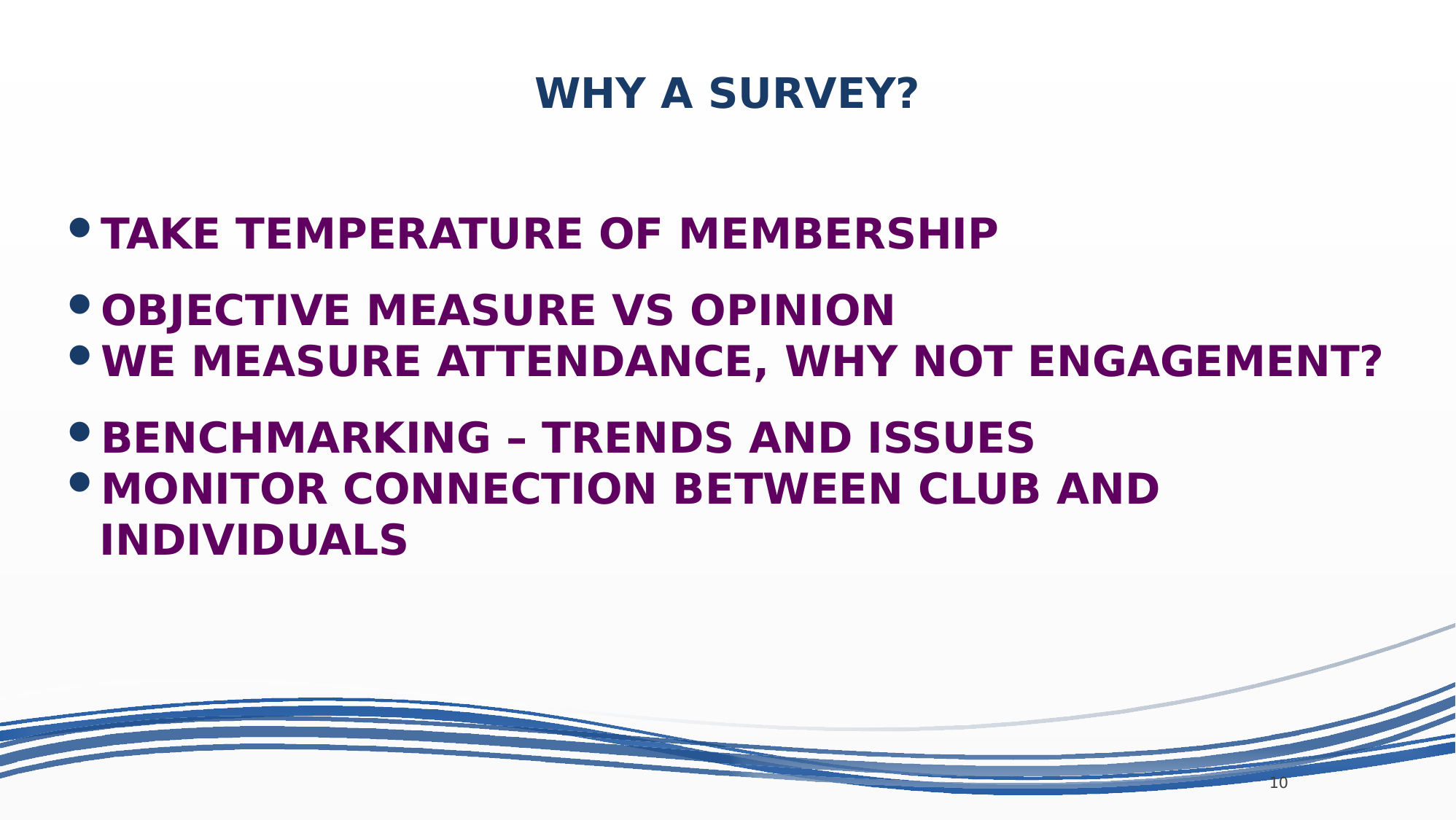

# WHY A SURVEY?

TAKE TEMPERATURE OF MEMBERSHIP
OBJECTIVE MEASURE VS OPINION
WE MEASURE ATTENDANCE, WHY NOT ENGAGEMENT?
BENCHMARKING – TRENDS AND ISSUES
MONITOR CONNECTION BETWEEN CLUB AND INDIVIDUALS

10